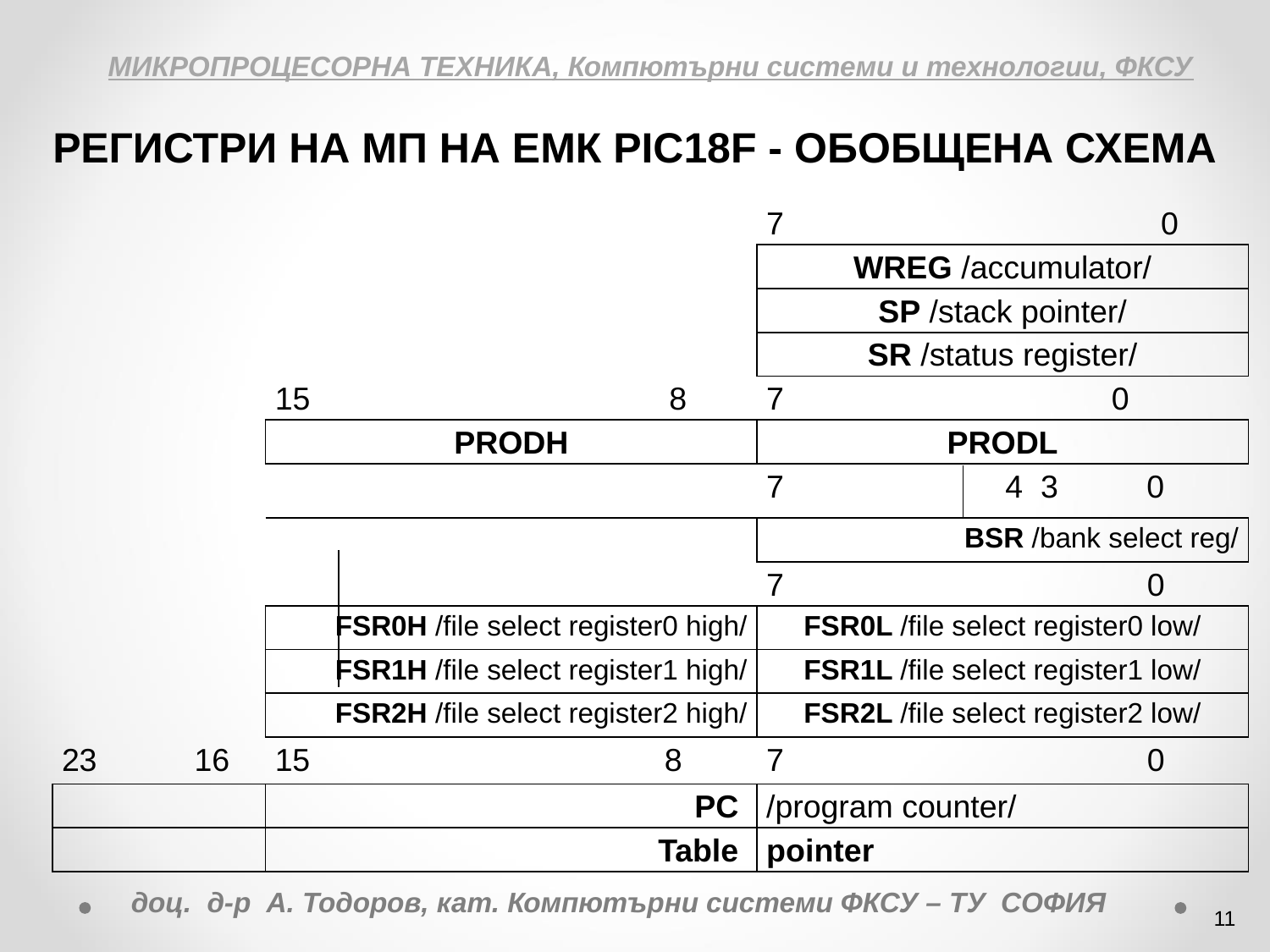

МИКРОПРОЦЕСОРНА ТЕХНИКА, Компютърни системи и технологии, ФКСУ

РЕГИСТРИ НА МП НА ЕМК PIC18F - ОБОБЩЕНА СХЕМА

|  |  | 0 |
| --- | --- | --- |
|  |  | WREG /accumulator/ |
|  |  | SP /stack pointer/ |
|  |  | SR /status register/ |
|  | 8 | 7 0 |
|  | PRODH | PRODL |
|  |  | 7 4 3 0 |
|  |  | BSR /bank select reg/ |
|  |  | 7 0 |
|  | FSR0H /file select register0 high/ | FSR0L /file select register0 low/ |
|  | FSR1H /file select register1 high/ | FSR1L /file select register1 low/ |
|  | FSR2H /file select register2 high/ | FSR2L /file select register2 low/ |
| 23 16 | 15 8 | 7 0 |
|  | PC | /program counter/ |
|  | Table | pointer |
доц.  д-р  А. Тодоров, кат. Компютърни системи ФКСУ – ТУ  СОФИЯ
11